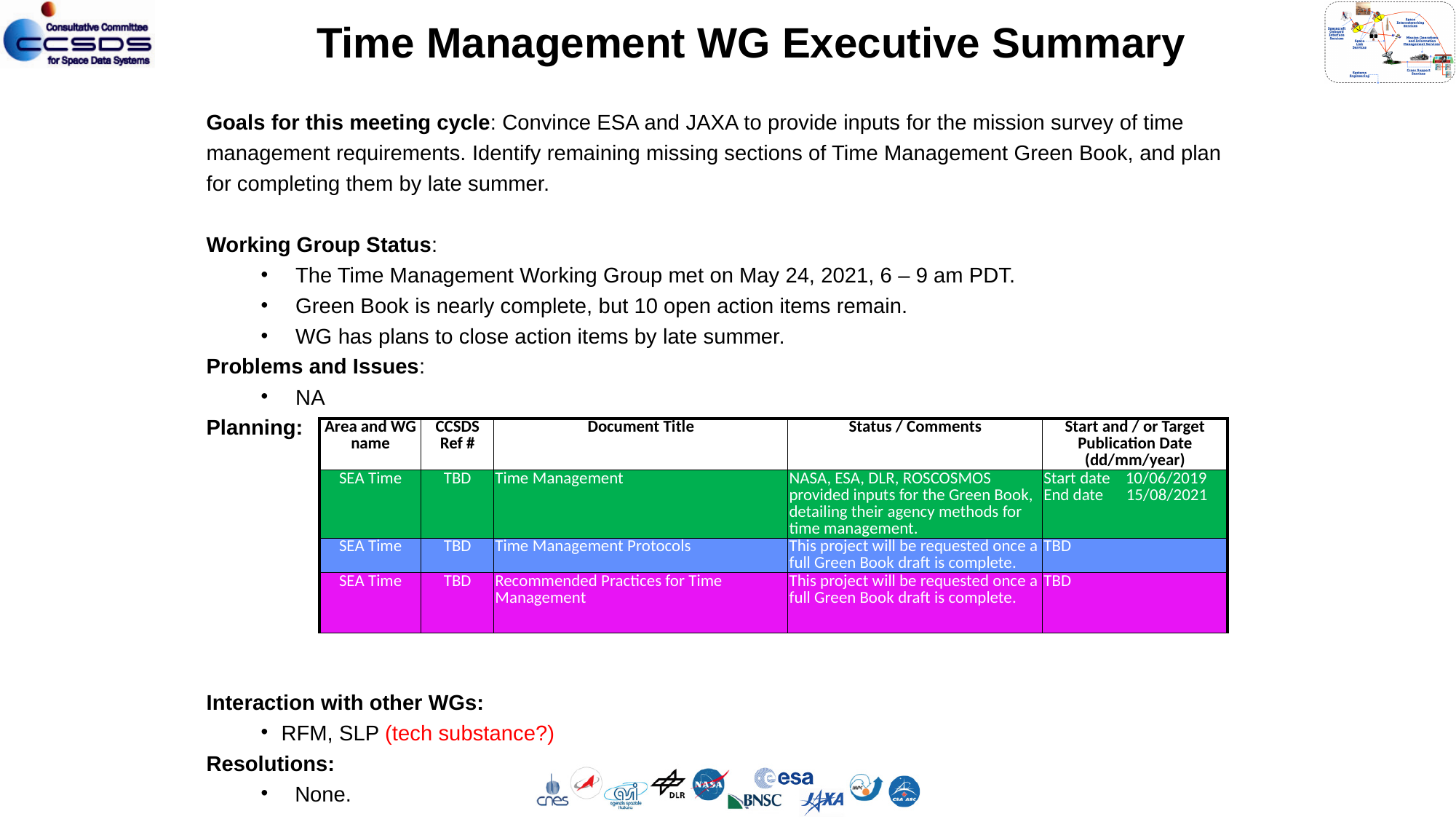

Time Management WG Executive Summary
Goals for this meeting cycle: Convince ESA and JAXA to provide inputs for the mission survey of time management requirements. Identify remaining missing sections of Time Management Green Book, and plan for completing them by late summer.

Working Group Status:
The Time Management Working Group met on May 24, 2021, 6 – 9 am PDT.
Green Book is nearly complete, but 10 open action items remain.
WG has plans to close action items by late summer.
Problems and Issues:
NA
Planning:

Interaction with other WGs:
RFM, SLP (tech substance?)
Resolutions:
None.

| Area and WG name | CCSDS Ref # | Document Title | Status / Comments | Start and / or Target Publication Date (dd/mm/year) |
| --- | --- | --- | --- | --- |
| SEA Time | TBD | Time Management | NASA, ESA, DLR, ROSCOSMOS provided inputs for the Green Book, detailing their agency methods for time management. | Start date 10/06/2019 End date 15/08/2021 |
| SEA Time | TBD | Time Management Protocols | This project will be requested once a full Green Book draft is complete. | TBD |
| SEA Time | TBD | Recommended Practices for Time Management | This project will be requested once a full Green Book draft is complete. | TBD |